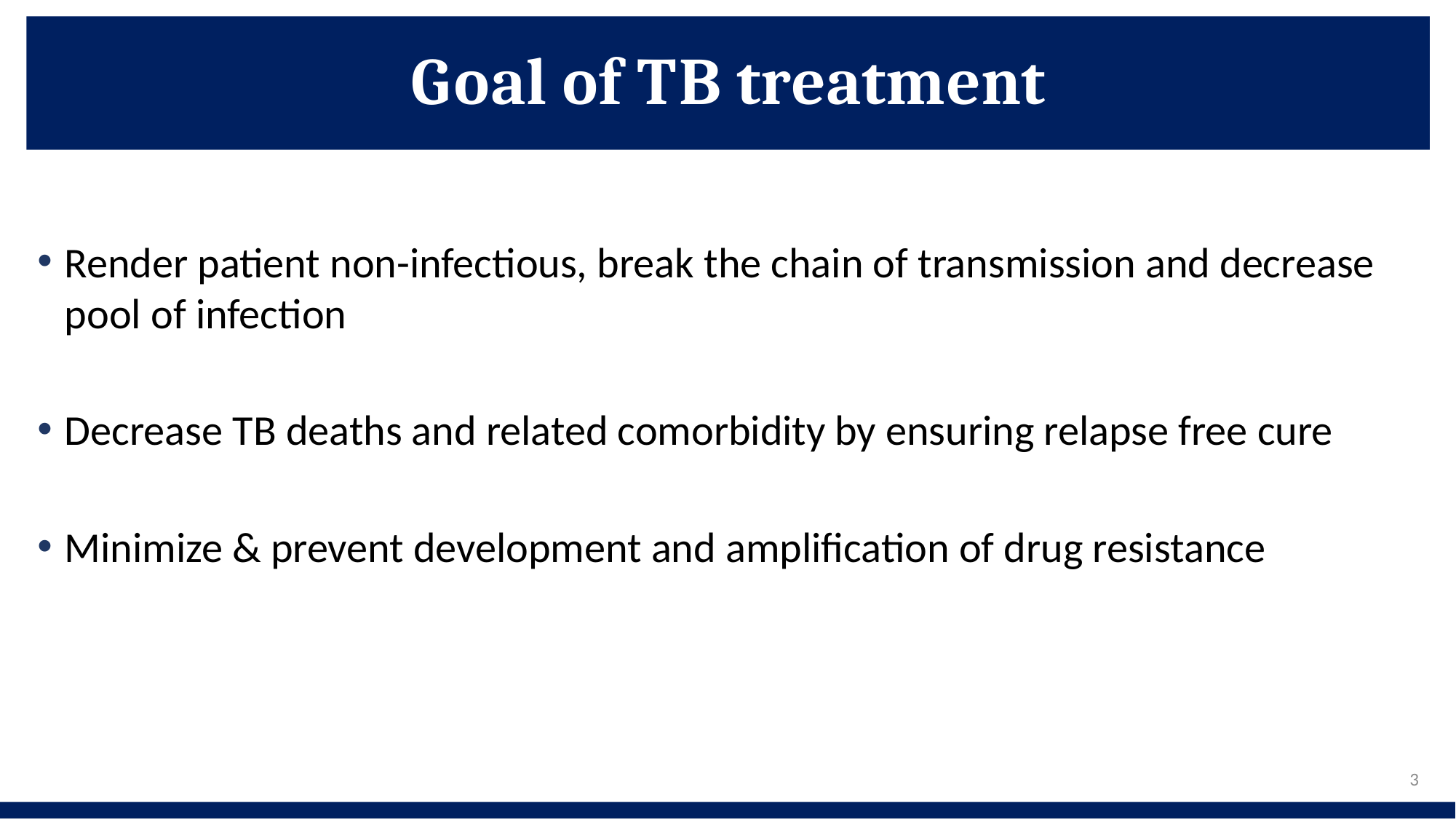

# Goal of TB treatment

Render patient non-infectious, break the chain of transmission and decrease pool of infection
Decrease TB deaths and related comorbidity by ensuring relapse free cure
Minimize & prevent development and amplification of drug resistance

3